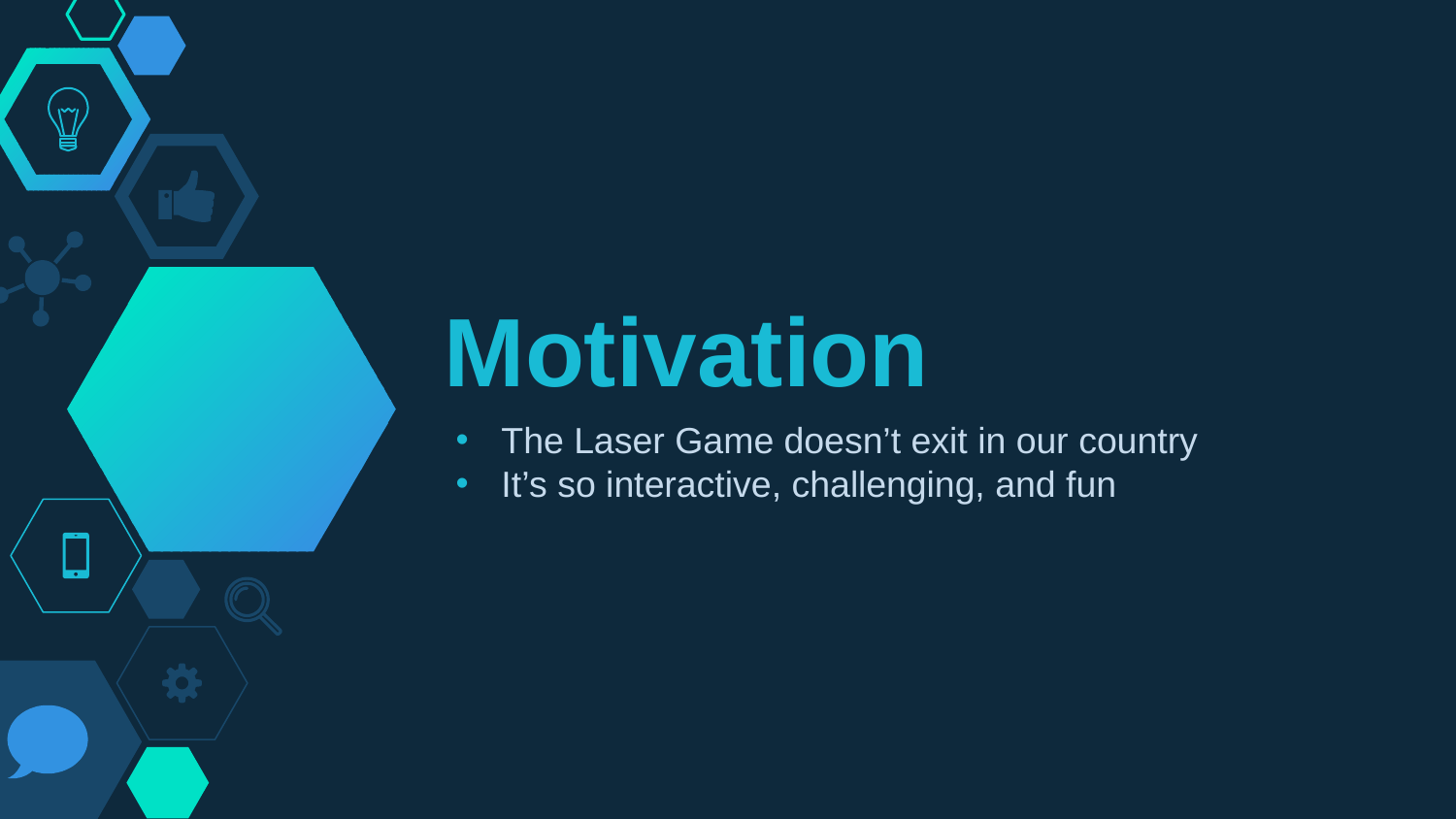

# Motivation

The Laser Game doesn’t exit in our country
It’s so interactive, challenging, and fun